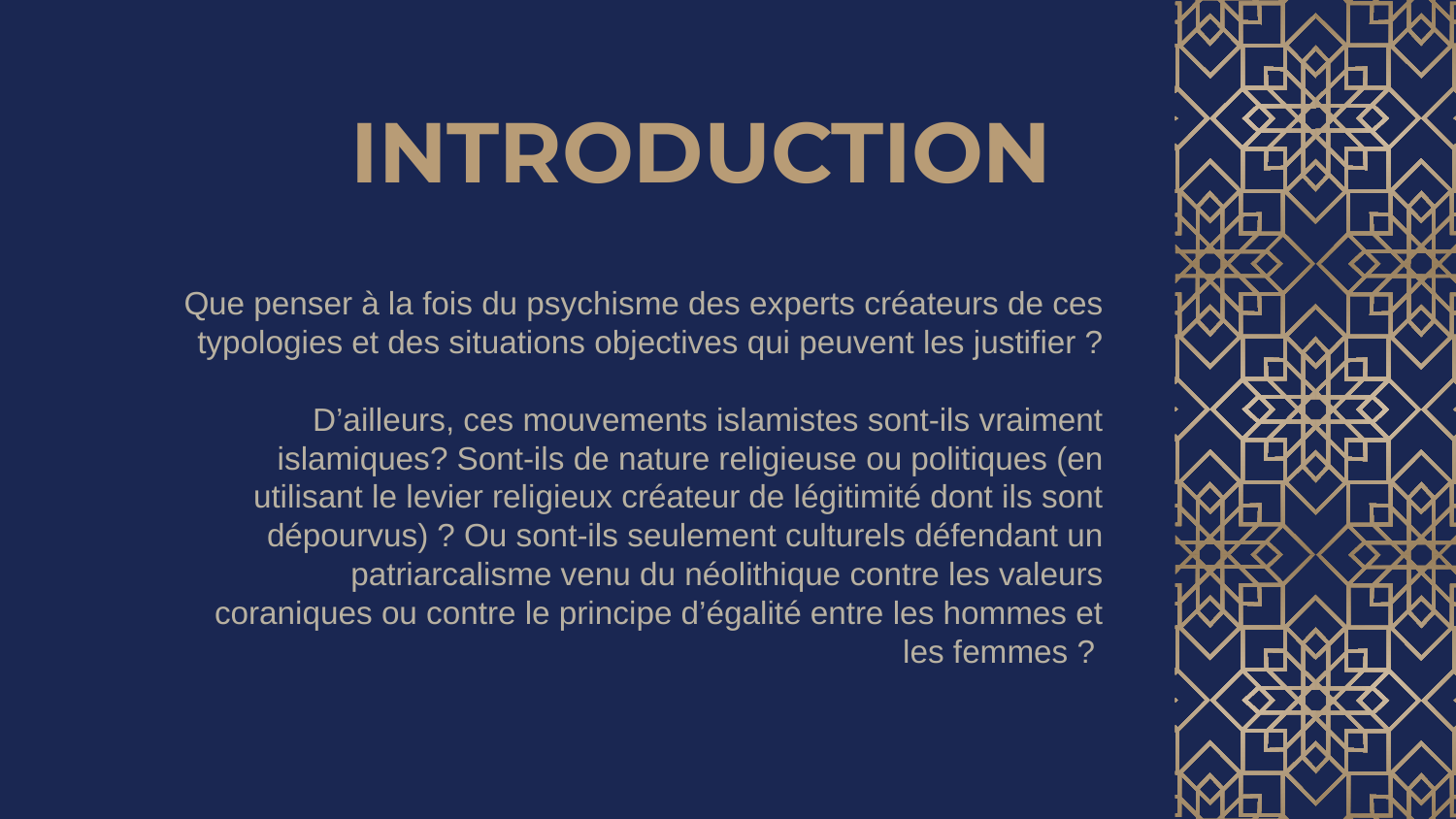

# INTRODUCTION
Que penser à la fois du psychisme des experts créateurs de ces typologies et des situations objectives qui peuvent les justifier ?

D’ailleurs, ces mouvements islamistes sont-ils vraiment islamiques? Sont-ils de nature religieuse ou politiques (en utilisant le levier religieux créateur de légitimité dont ils sont dépourvus) ? Ou sont-ils seulement culturels défendant un patriarcalisme venu du néolithique contre les valeurs coraniques ou contre le principe d’égalité entre les hommes et les femmes ?